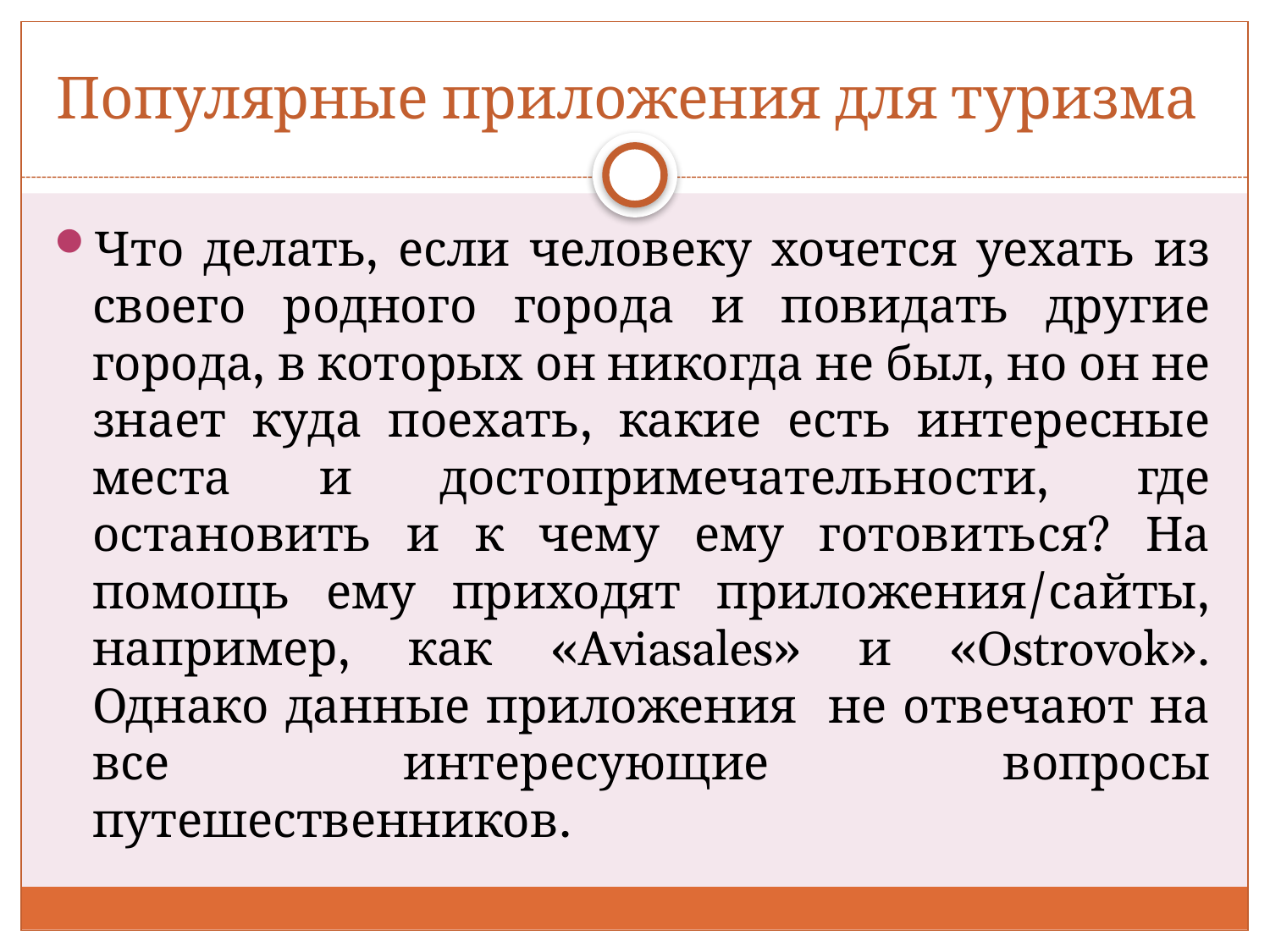

# Популярные приложения для туризма
Что делать, если человеку хочется уехать из своего родного города и повидать другие города, в которых он никогда не был, но он не знает куда поехать, какие есть интересные места и достопримечательности, где остановить и к чему ему готовиться? На помощь ему приходят приложения/сайты, например, как «Aviasales» и «Ostrovok». Однако данные приложения  не отвечают на все интересующие вопросы путешественников.